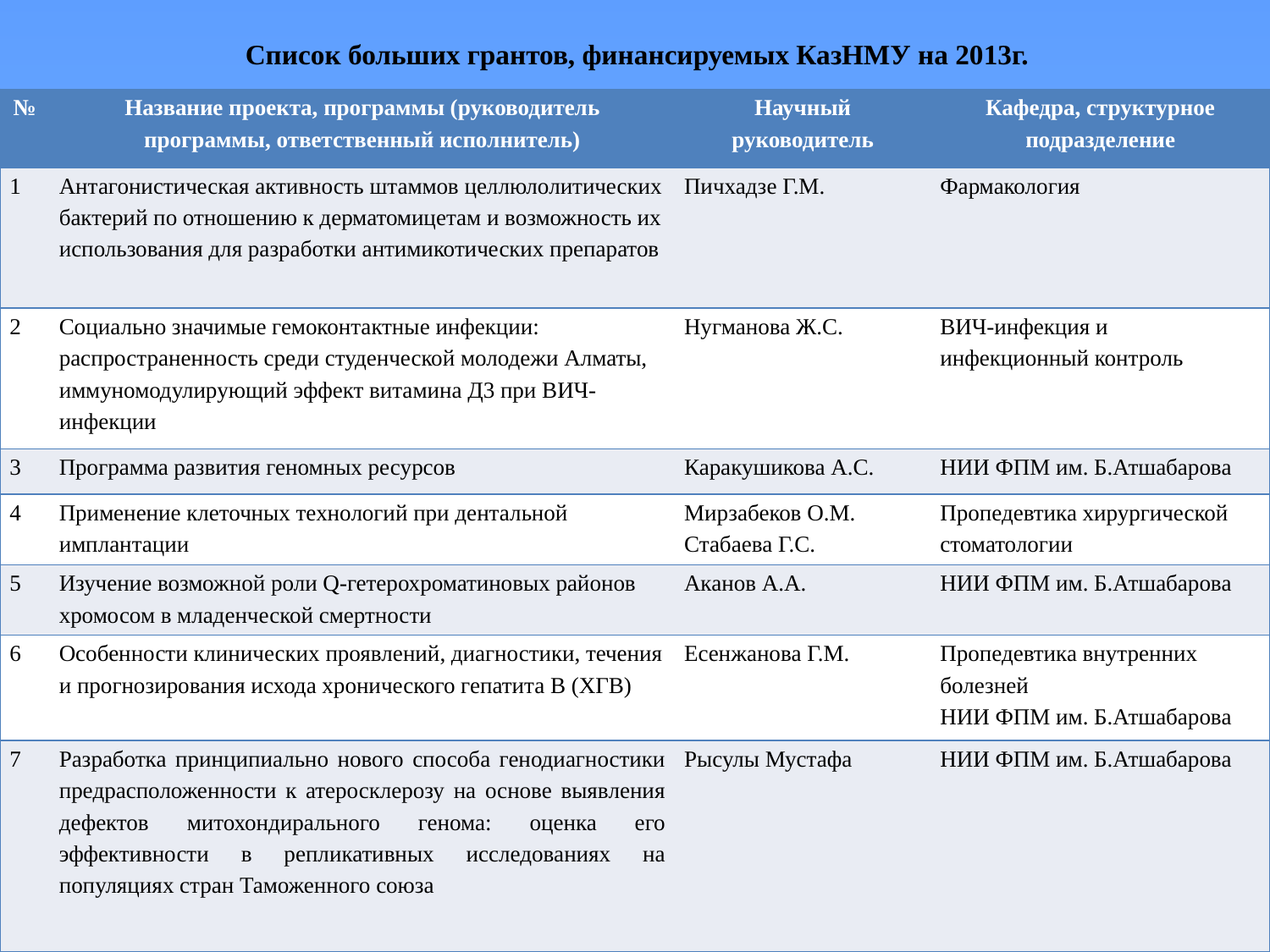

Список больших грантов, финансируемых КазНМУ на 2013г.
| № | Название проекта, программы (руководитель программы, ответственный исполнитель) | Научный руководитель | Кафедра, структурное подразделение |
| --- | --- | --- | --- |
| 1 | Антагонистическая активность штаммов целлюлолитических бактерий по отношению к дерматомицетам и возможность их использования для разработки антимикотических препаратов | Пичхадзе Г.М. | Фармакология |
| 2 | Социально значимые гемоконтактные инфекции: распространенность среди студенческой молодежи Алматы, иммуномодулирующий эффект витамина Д3 при ВИЧ-инфекции | Нугманова Ж.С. | ВИЧ-инфекция и инфекционный контроль |
| 3 | Программа развития геномных ресурсов | Каракушикова А.С. | НИИ ФПМ им. Б.Атшабарова |
| 4 | Применение клеточных технологий при дентальной имплантации | Мирзабеков О.М. Стабаева Г.С. | Пропедевтика хирургической стоматологии |
| 5 | Изучение возможной роли Q-гетерохроматиновых районов хромосом в младенческой смертности | Аканов А.А. | НИИ ФПМ им. Б.Атшабарова |
| 6 | Особенности клинических проявлений, диагностики, течения и прогнозирования исхода хронического гепатита В (ХГВ) | Есенжанова Г.М. | Пропедевтика внутренних болезней НИИ ФПМ им. Б.Атшабарова |
| 7 | Разработка принципиально нового способа генодиагностики предрасположенности к атеросклерозу на основе выявления дефектов митохондирального генома: оценка его эффективности в репликативных исследованиях на популяциях стран Таможенного союза | Рысулы Мустафа | НИИ ФПМ им. Б.Атшабарова |